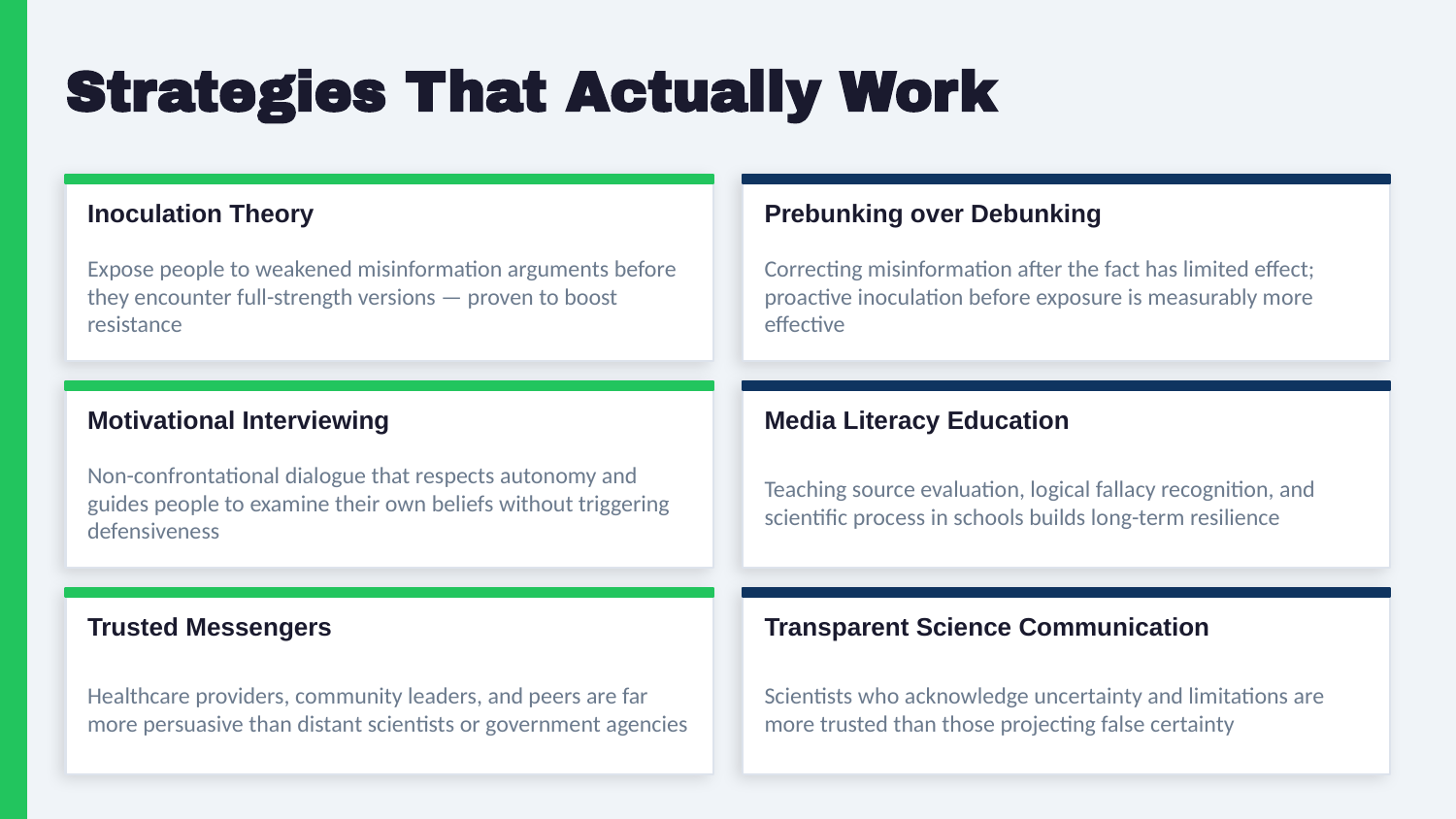

Strategies That Actually Work

Inoculation Theory
Prebunking over Debunking
Expose people to weakened misinformation arguments before they encounter full-strength versions — proven to boost resistance
Correcting misinformation after the fact has limited effect; proactive inoculation before exposure is measurably more effective

Motivational Interviewing
Media Literacy Education
Non-confrontational dialogue that respects autonomy and guides people to examine their own beliefs without triggering defensiveness
Teaching source evaluation, logical fallacy recognition, and scientific process in schools builds long-term resilience

Trusted Messengers
Transparent Science Communication
Healthcare providers, community leaders, and peers are far more persuasive than distant scientists or government agencies
Scientists who acknowledge uncertainty and limitations are more trusted than those projecting false certainty